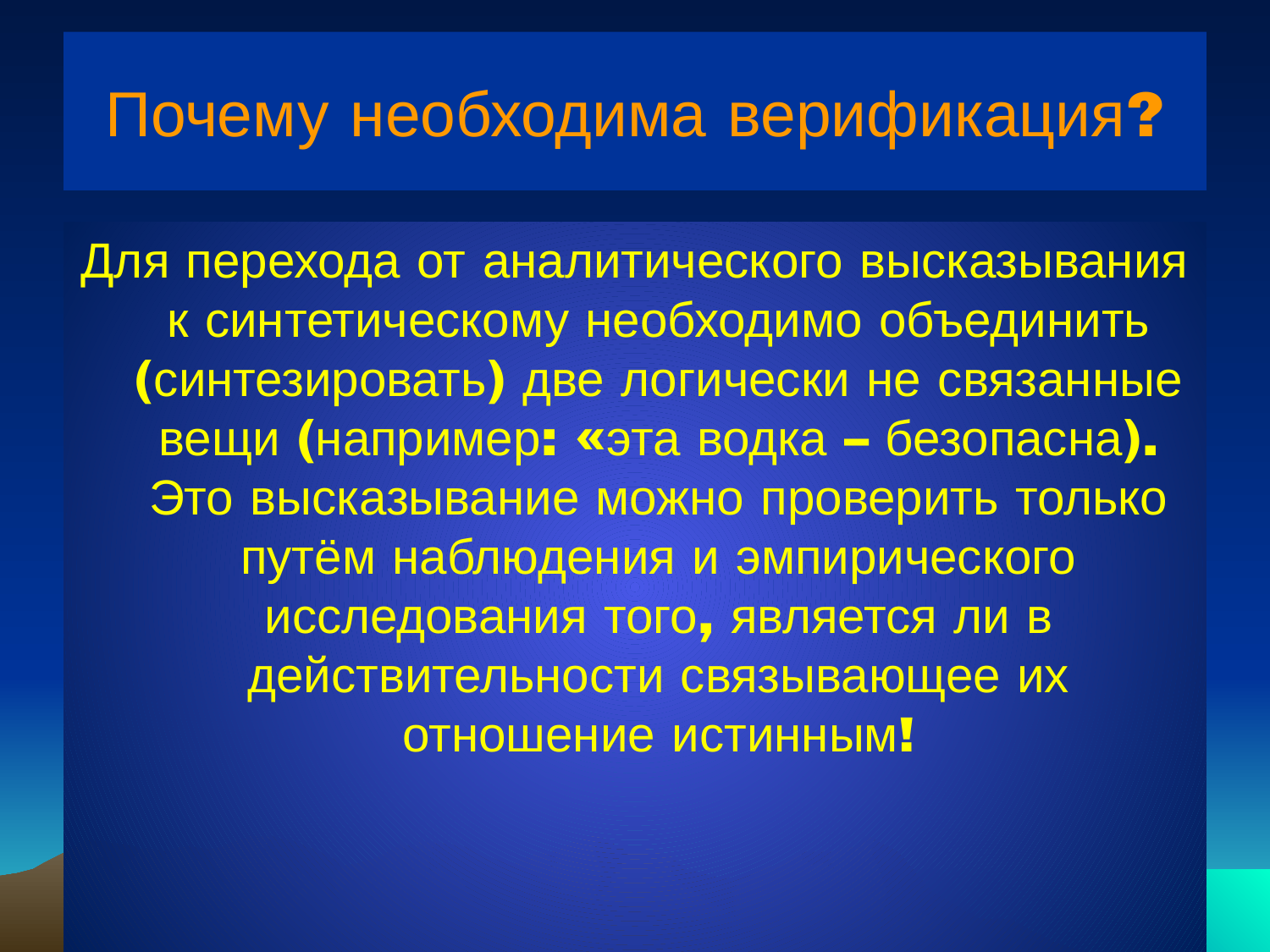

# Почему необходима верификация?
Для перехода от аналитического высказывания к синтетическому необходимо объединить (синтезировать) две логически не связанные вещи (например: «эта водка – безопасна). Это высказывание можно проверить только путём наблюдения и эмпирического исследования того, является ли в действительности связывающее их отношение истинным!